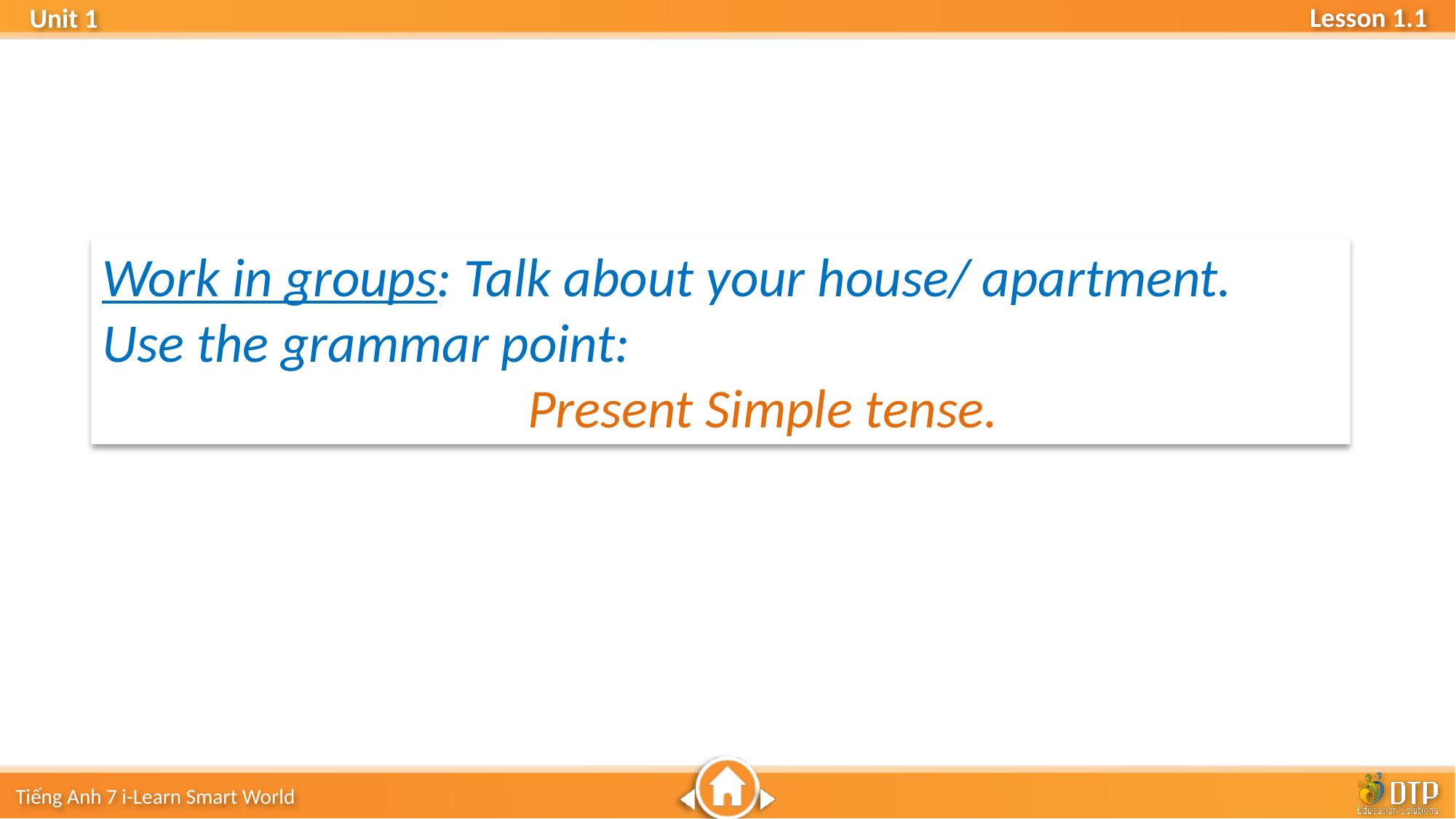

Work in groups: Talk about your house/ apartment.
Use the grammar point:
                              Present Simple tense.